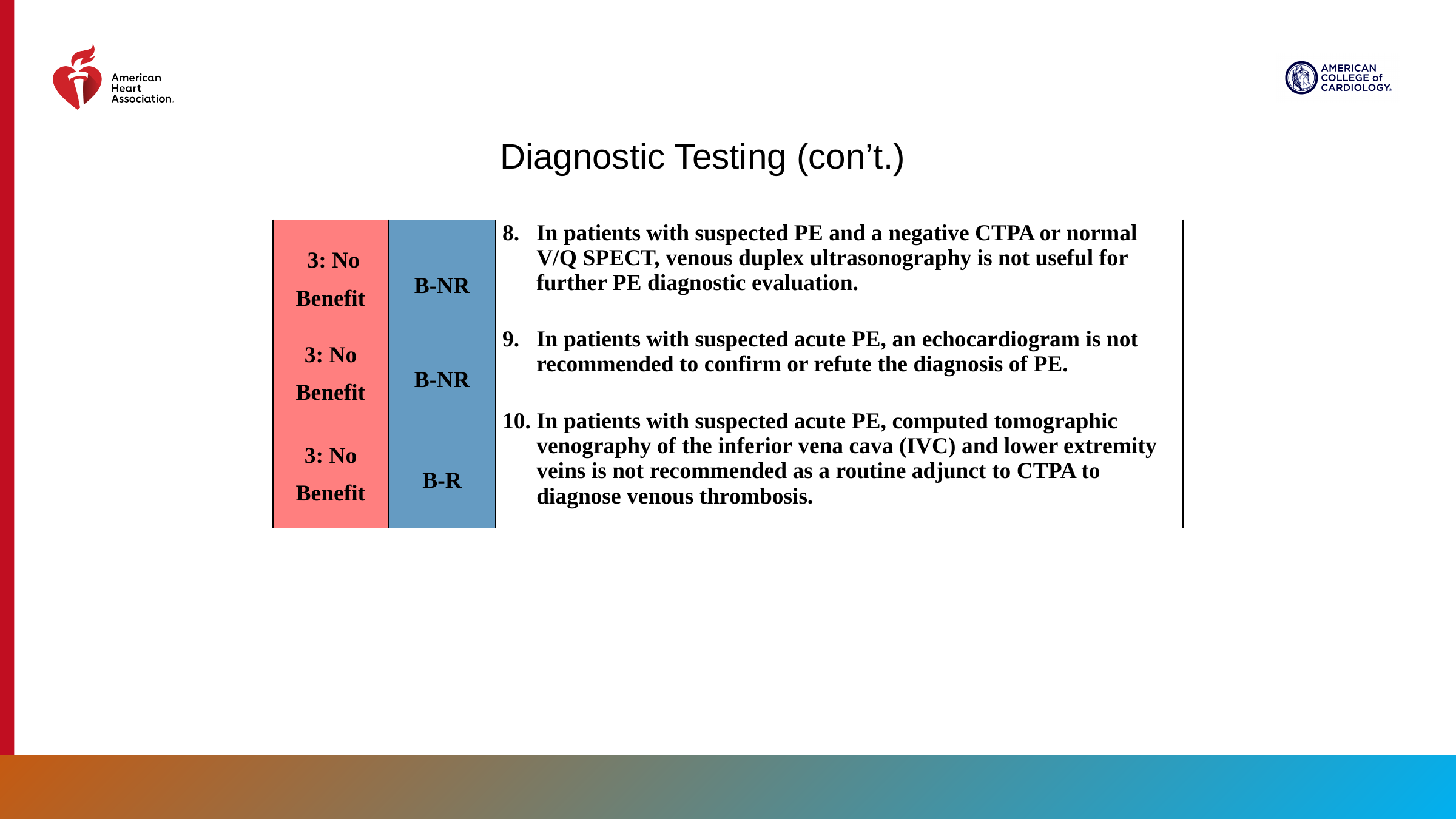

Diagnostic Testing (con’t.)
| 3: No Benefit | B-NR | In patients with suspected PE and a negative CTPA or normal V/Q SPECT, venous duplex ultrasonography is not useful for further PE diagnostic evaluation. |
| --- | --- | --- |
| 3: No Benefit | B-NR | In patients with suspected acute PE, an echocardiogram is not recommended to confirm or refute the diagnosis of PE. |
| 3: No Benefit | B-R | In patients with suspected acute PE, computed tomographic venography of the inferior vena cava (IVC) and lower extremity veins is not recommended as a routine adjunct to CTPA to diagnose venous thrombosis. |